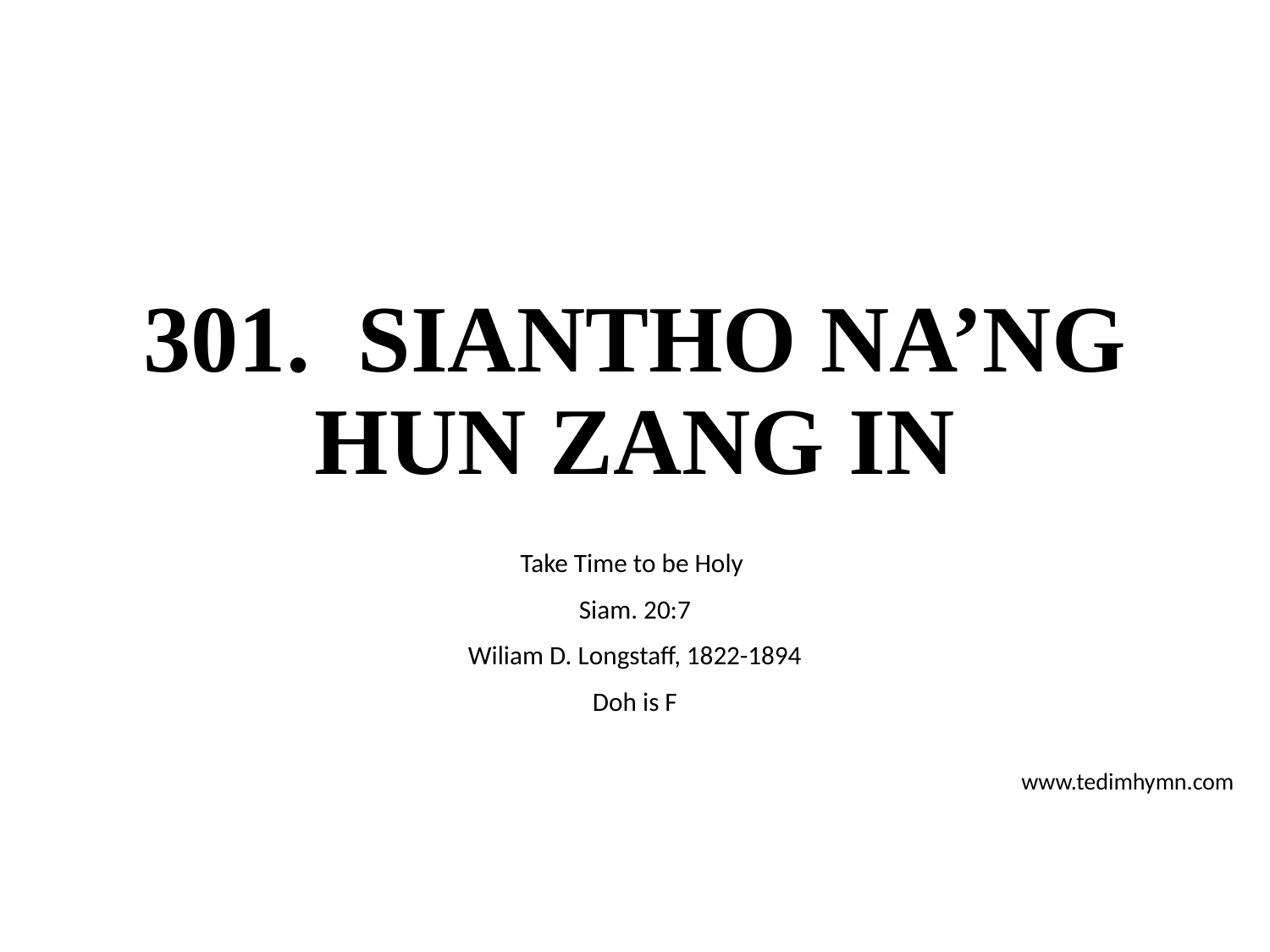

# 301.  SIANTHO NA’NG HUN ZANG IN
Take Time to be Holy
Siam. 20:7
Wiliam D. Longstaff, 1822-1894
Doh is F
www.tedimhymn.com